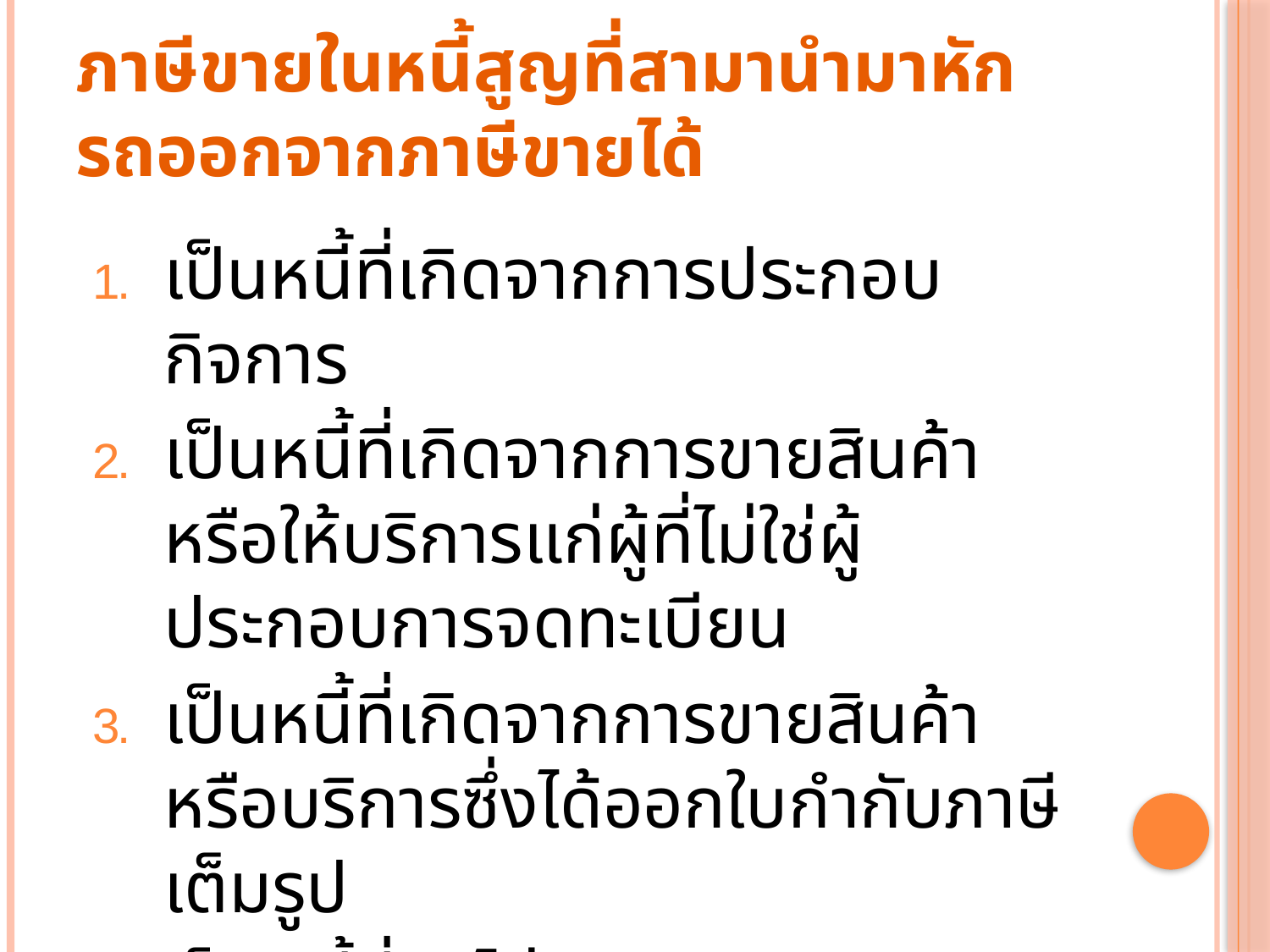

# ภาษีขายในหนี้สูญที่สามานำมาหักรถออกจากภาษีขายได้
เป็นหนี้ที่เกิดจากการประกอบกิจการ
เป็นหนี้ที่เกิดจากการขายสินค้าหรือให้บริการแก่ผู้ที่ไม่ใช่ผู้ประกอบการจดทะเบียน
เป็นหนี้ที่เกิดจากการขายสินค้าหรือบริการซึ่งได้ออกใบกำกับภาษีเต็มรูป
เป็นหนี้ที่ยังไม่ขาดอายุความ